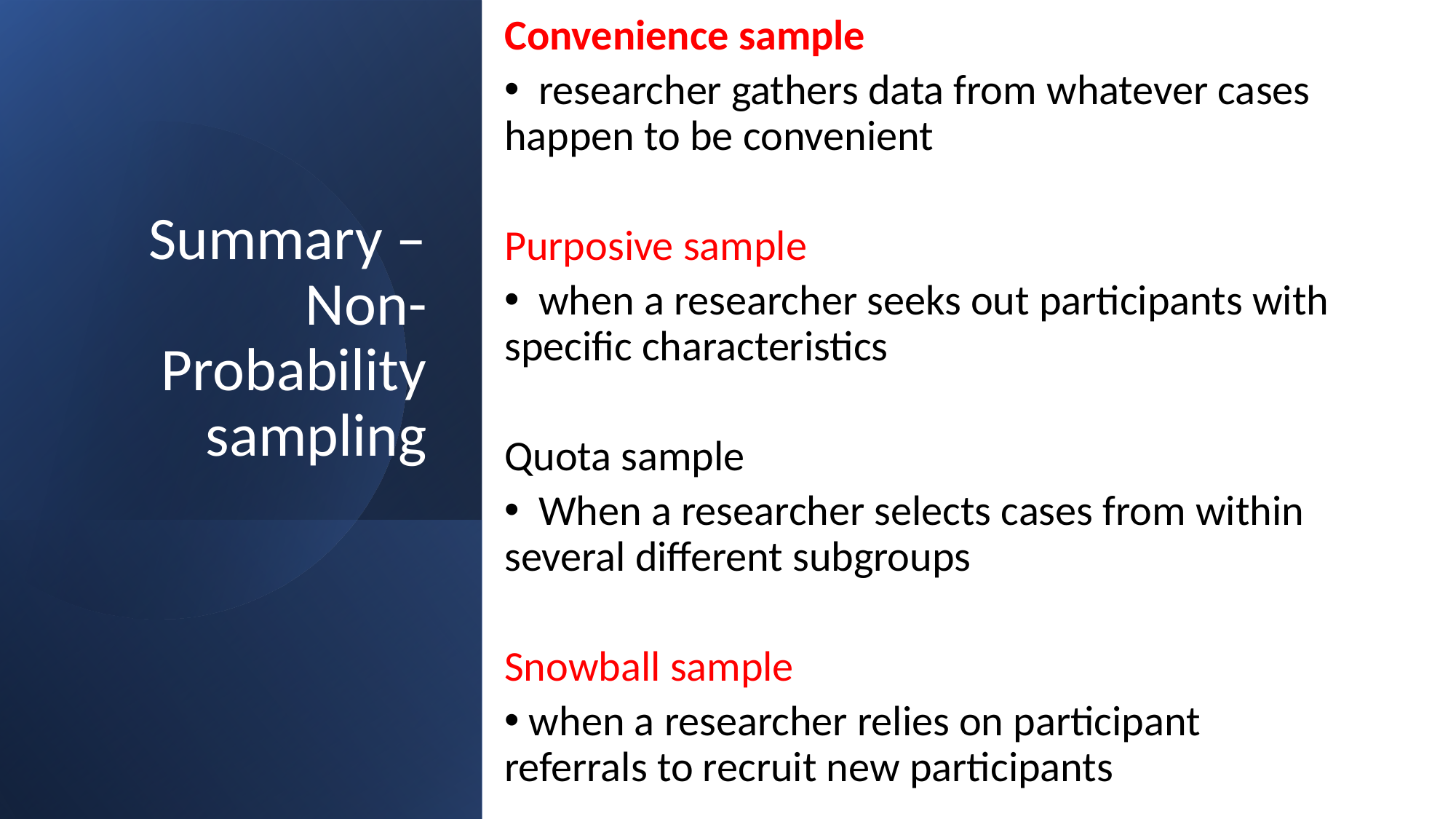

Convenience sample
  researcher gathers data from whatever cases happen to be convenient

Purposive sample
  when a researcher seeks out participants with specific characteristics

Quota sample
  When a researcher selects cases from within several different subgroups

Snowball sample
 when a researcher relies on participant referrals to recruit new participants
# Summary – Non-Probability sampling